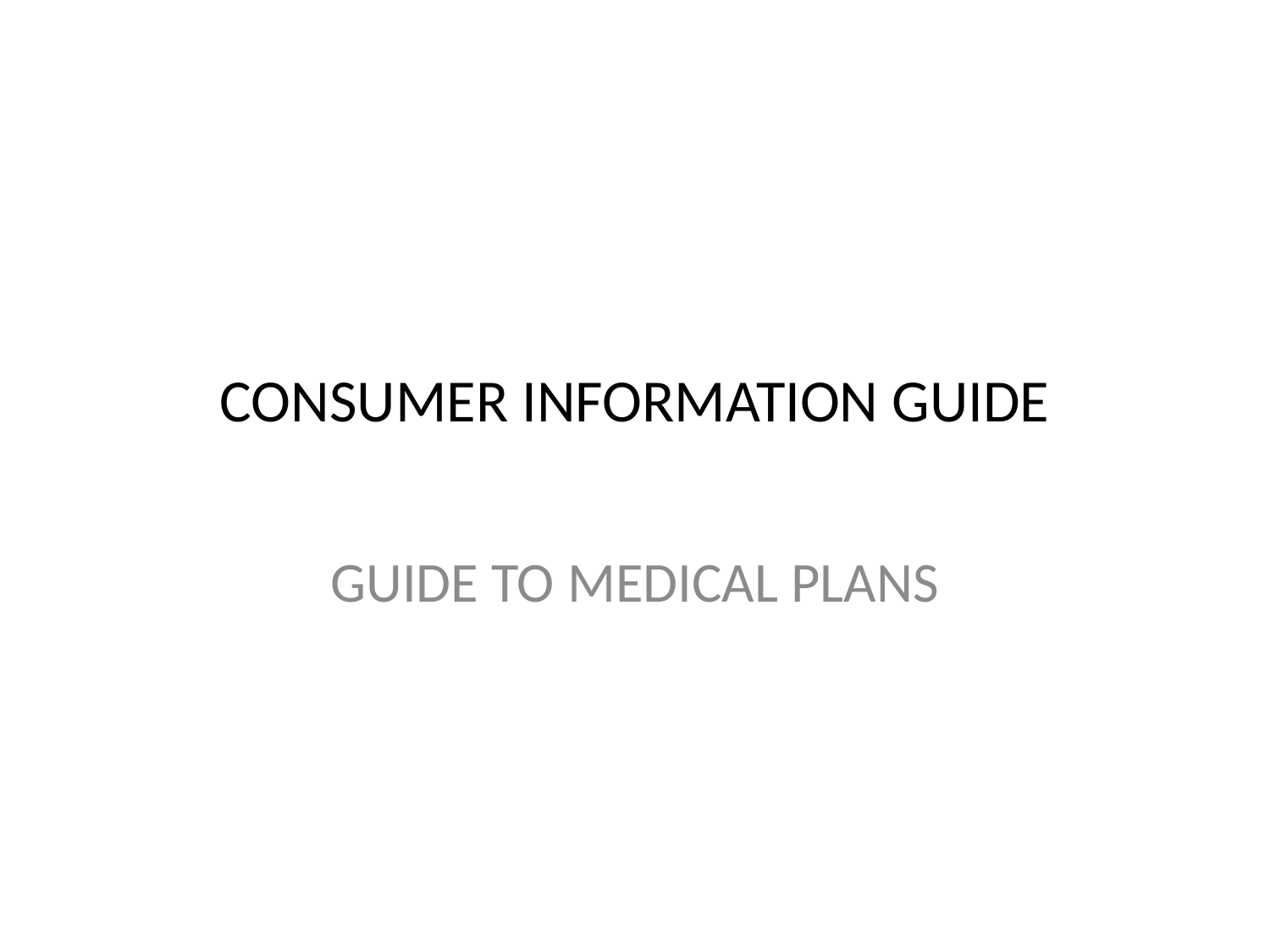

# CONSUMER INFORMATION GUIDE
GUIDE TO MEDICAL PLANS